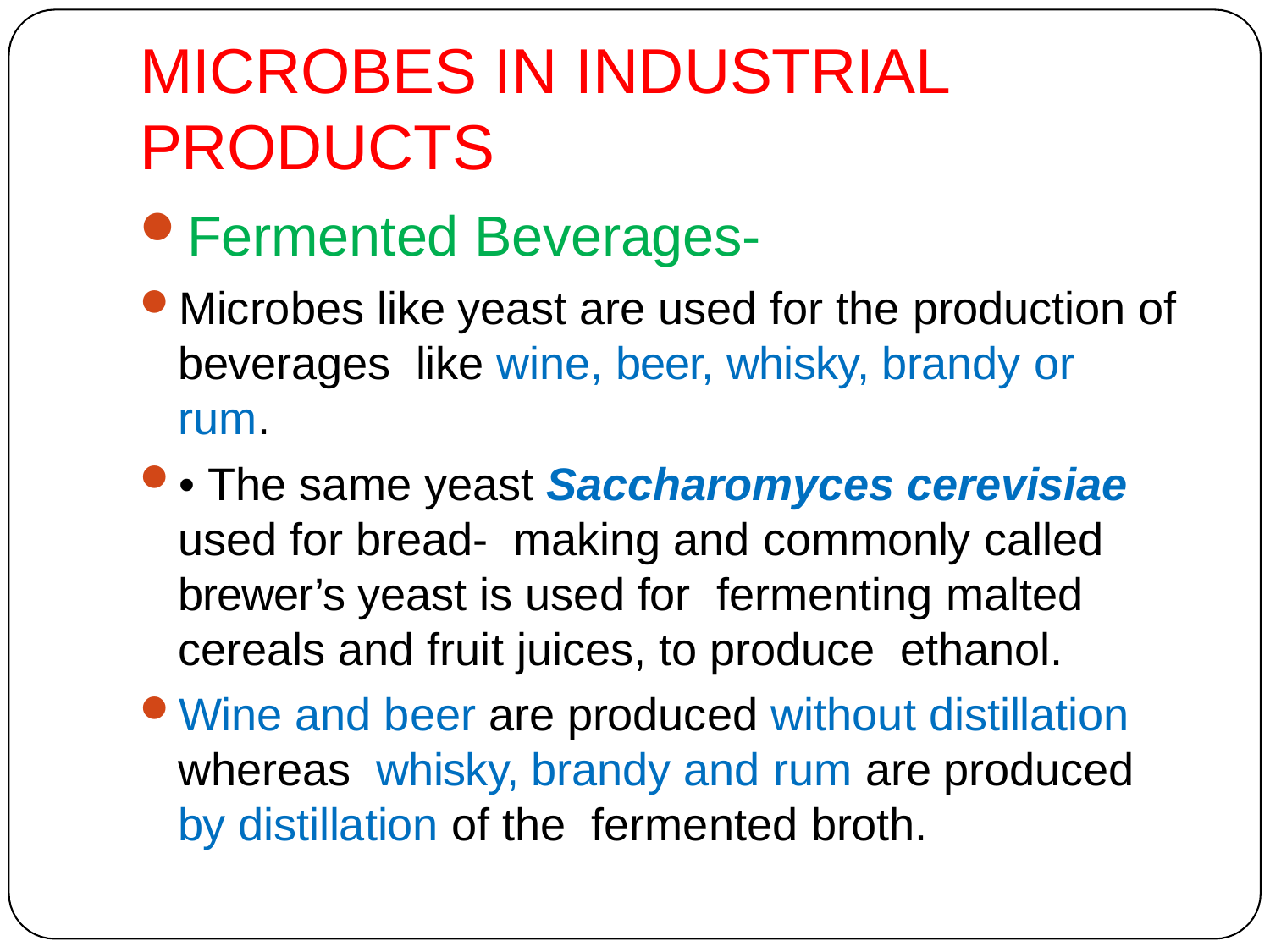

# MICROBES IN INDUSTRIAL PRODUCTS
Fermented Beverages-
Microbes like yeast are used for the production of beverages  like wine, beer, whisky, brandy or rum.
• The same yeast Saccharomyces cerevisiae used for bread-  making and commonly called brewer’s yeast is used for  fermenting malted cereals and fruit juices, to produce  ethanol.
Wine and beer are produced without distillation whereas  whisky, brandy and rum are produced by distillation of the  fermented broth.